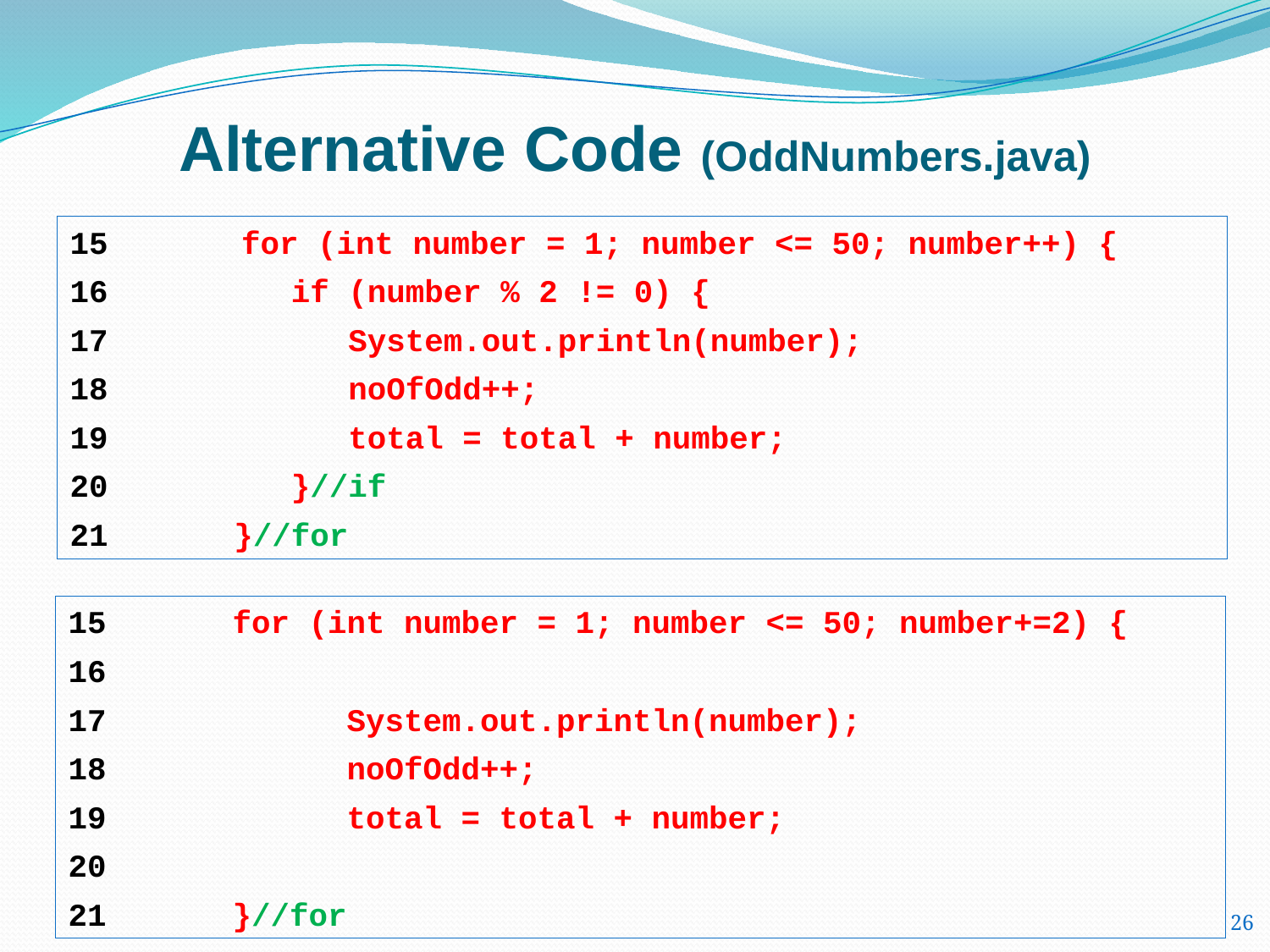

# Alternative Code (OddNumbers.java)
15       for (int number = 1; number <= 50; number++) {
16	         if (number % 2 != 0) {
17	            System.out.println(number);
18	            noOfOdd++;
19	            total = total + number;
20	         }//if
21	      }//for
15	      for (int number = 1; number <= 50; number+=2) {
16
17	            System.out.println(number);
18	            noOfOdd++;
19	            total = total + number;
20
21	      }//for
26